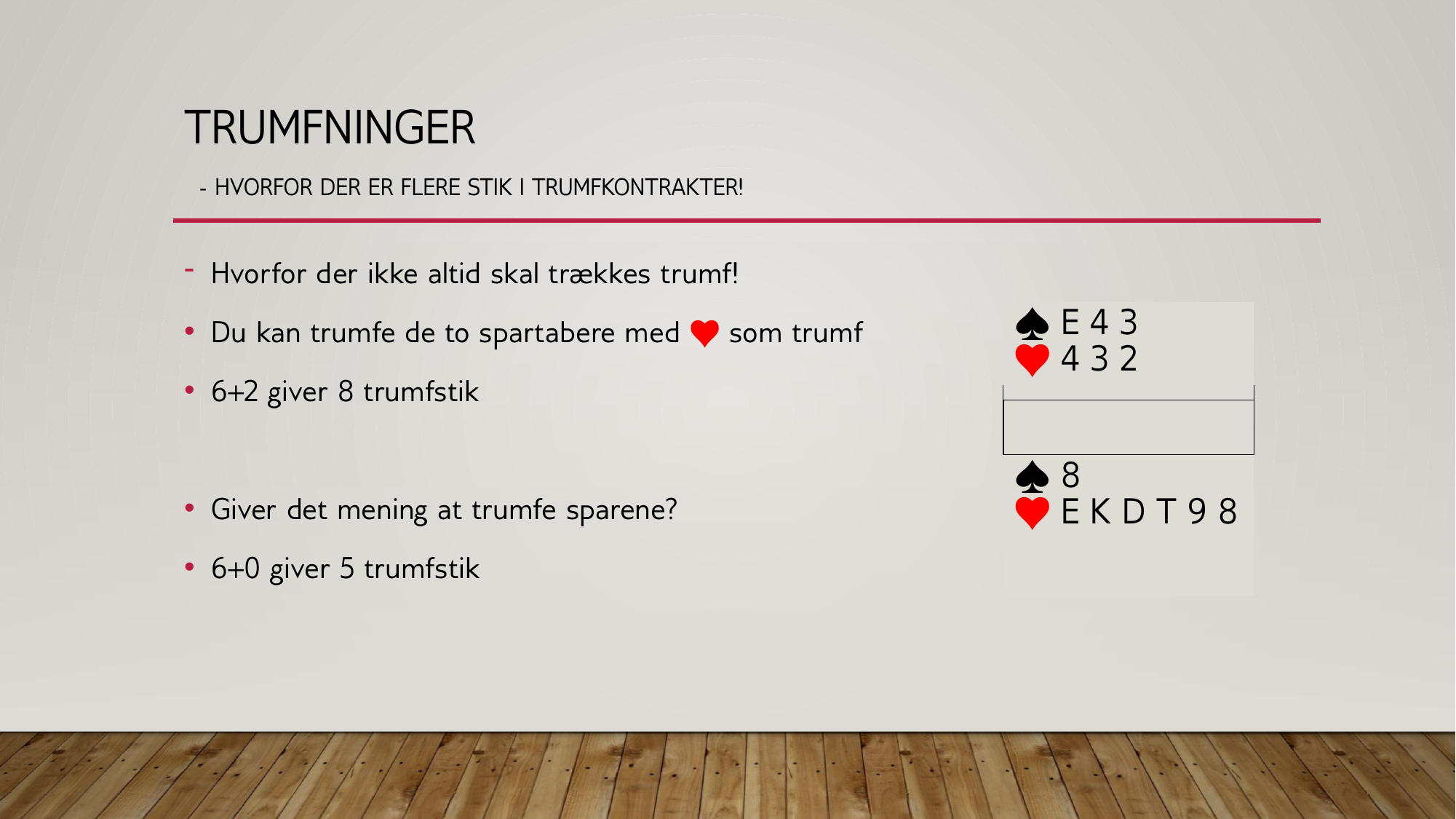

# TRUMFninger - hvorfor der er flere stik i trumfkontrakter!
Hvorfor der ikke altid skal trækkes trumf!
Du kan trumfe de to spartabere med ♥︎ som trumf
6+2 giver 8 trumfstik

Giver det mening at trumfe sparene?
6+0 giver 5 trumfstik

| ♠︎ E 4 3 ♥︎ 4 3 2 |
| --- |
|  |
| ♠︎ 8 ♥︎ E K D T 9 8 |
| ♠︎ 2 ♥︎ 4 3 2 |
| --- |
|  |
| ♠︎ E 4 3 ♥︎ E K D B T |